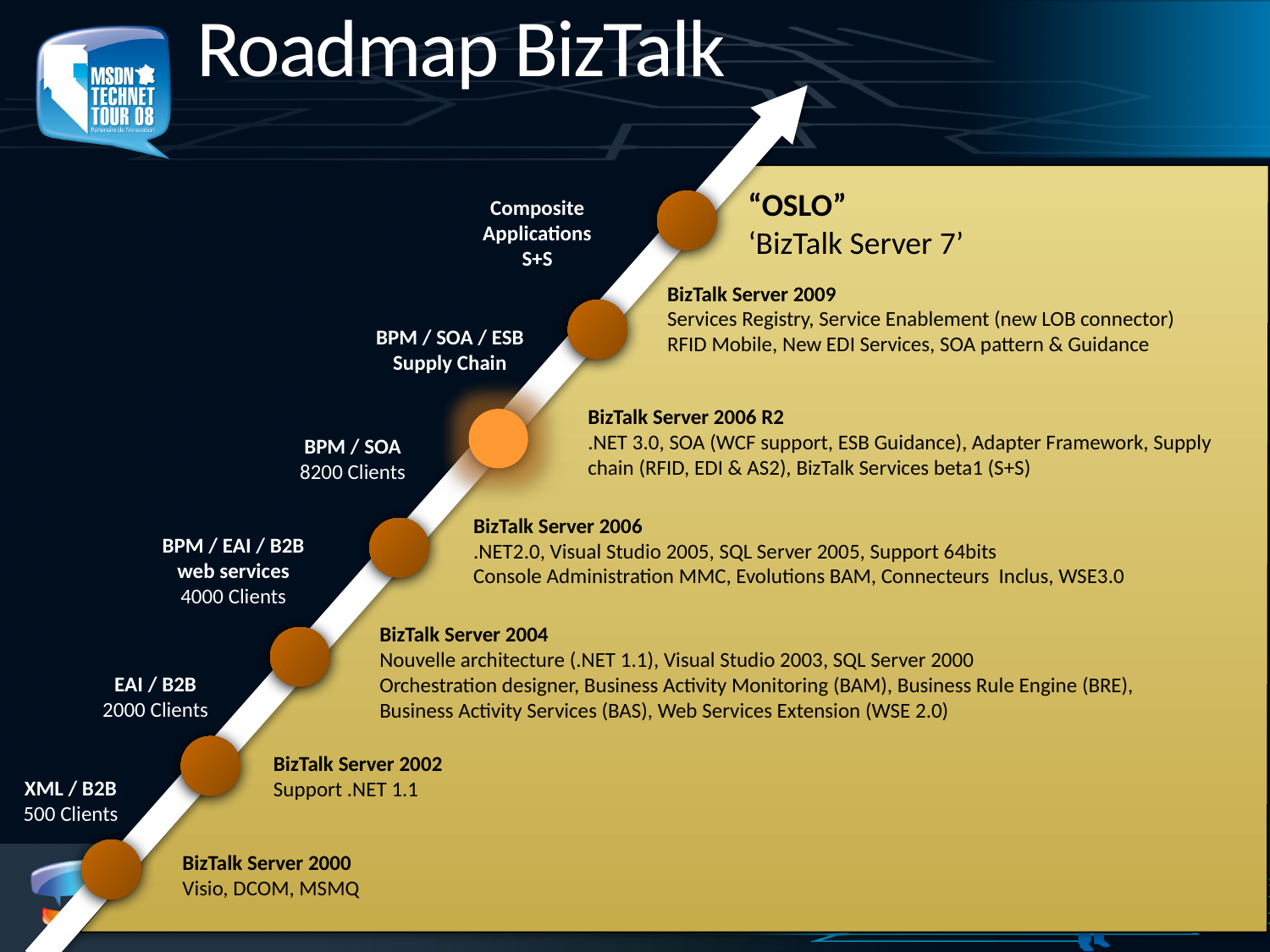

# Roadmap BizTalk

“OSLO”
‘BizTalk Server 7’
Composite
Applications
S+S

BizTalk Server 2009
Services Registry, Service Enablement (new LOB connector)
RFID Mobile, New EDI Services, SOA pattern & Guidance

BPM / SOA / ESB
Supply Chain
BizTalk Server 2006 R2
.NET 3.0, SOA (WCF support, ESB Guidance), Adapter Framework, Supply chain (RFID, EDI & AS2), BizTalk Services beta1 (S+S)

BPM / SOA
8200 Clients

BizTalk Server 2006
.NET2.0, Visual Studio 2005, SQL Server 2005, Support 64bits
Console Administration MMC, Evolutions BAM, Connecteurs  Inclus, WSE3.0

BPM / EAI / B2B
web services
4000 Clients
BizTalk Server 2004
Nouvelle architecture (.NET 1.1), Visual Studio 2003, SQL Server 2000
Orchestration designer, Business Activity Monitoring (BAM), Business Rule Engine (BRE), Business Activity Services (BAS), Web Services Extension (WSE 2.0)

EAI / B2B
2000 Clients

BizTalk Server 2002
Support .NET 1.1
XML / B2B
500 Clients

BizTalk Server 2000
Visio, DCOM, MSMQ